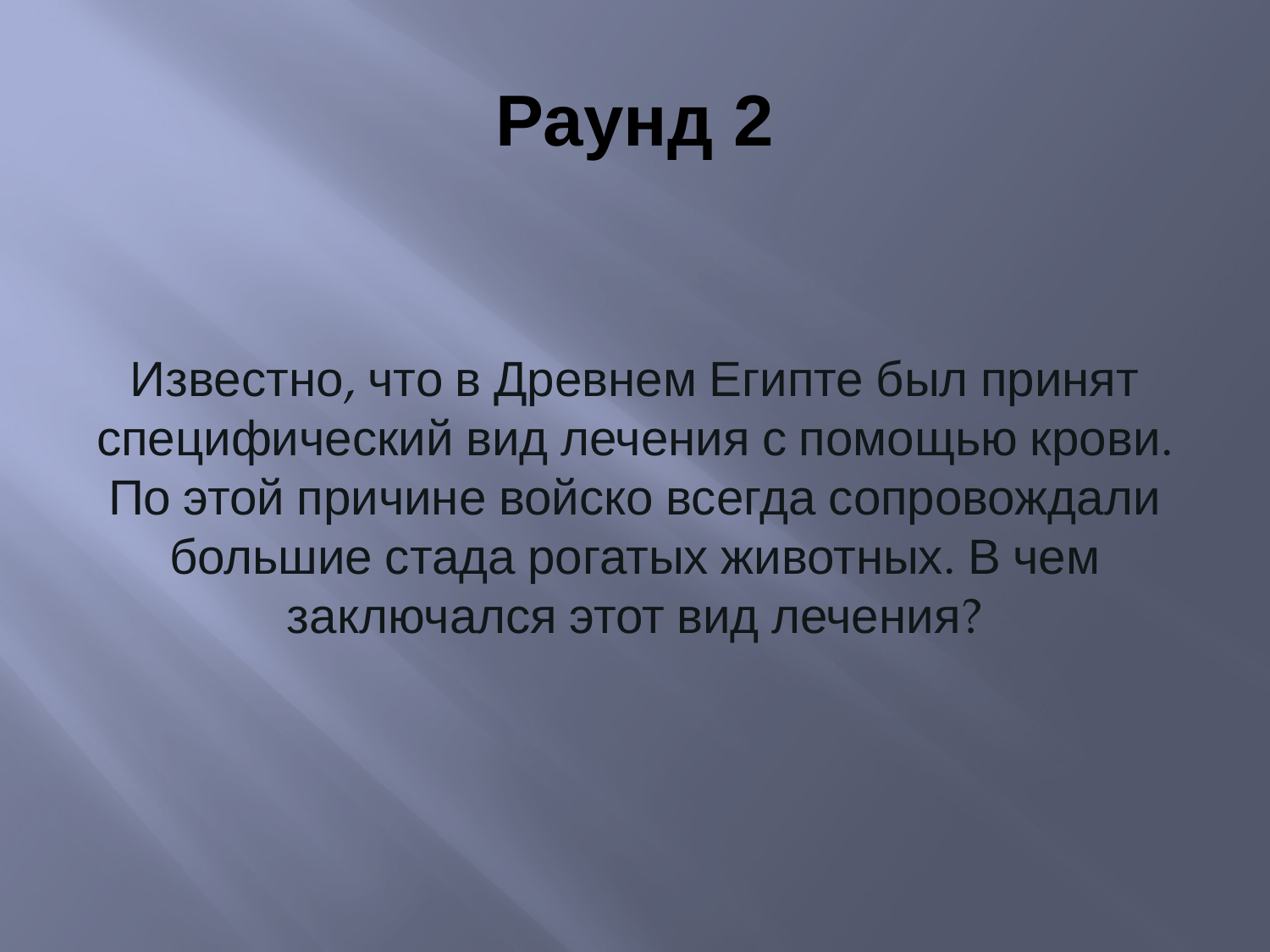

# Раунд 2

Известно, что в Древнем Египте был принят специфический вид лечения с помощью крови. По этой причине войско всегда сопровождали большие стада рогатых животных. В чем заключался этот вид лечения?